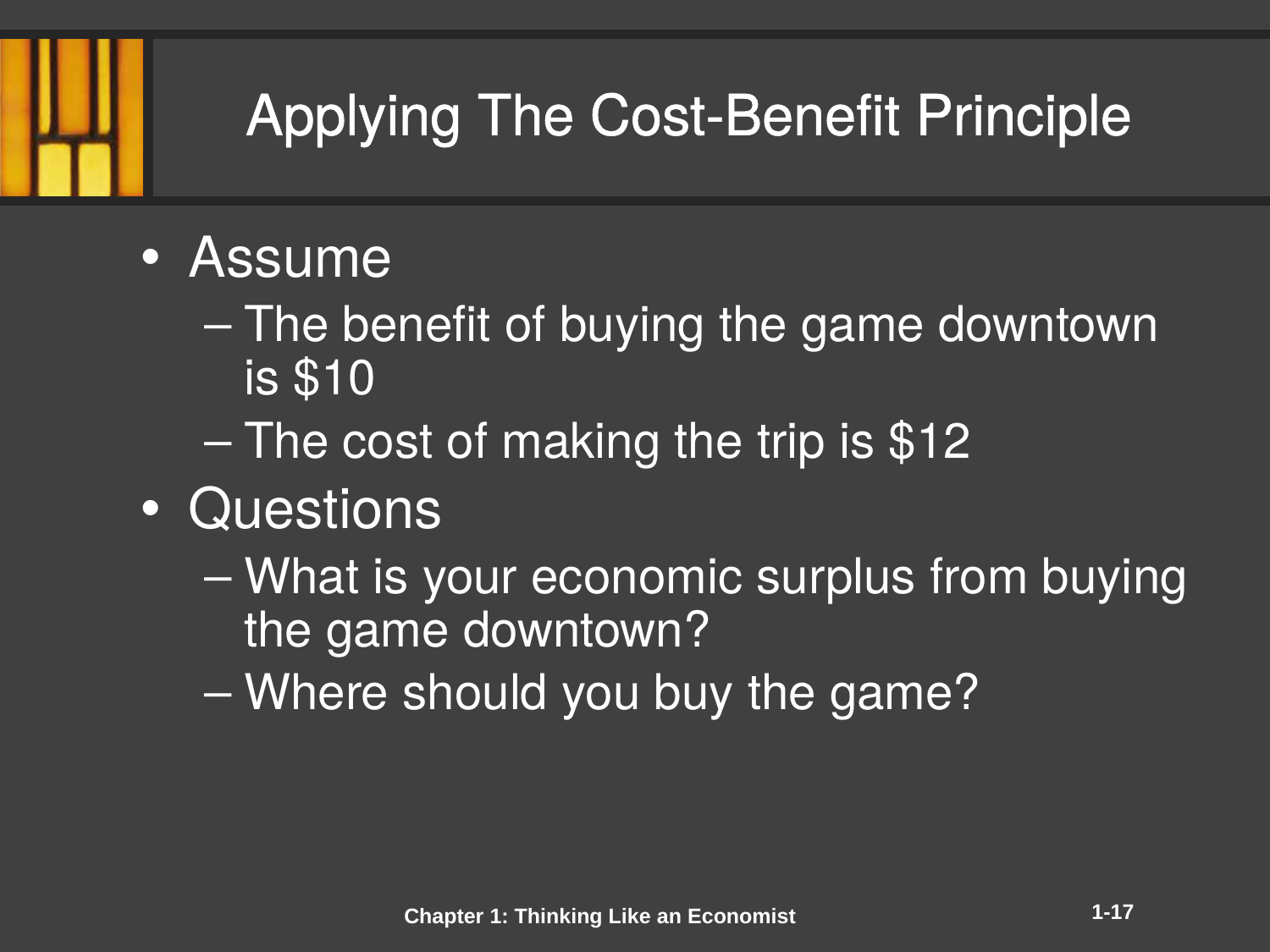

# Applying The Cost-Benefit Principle
Assume
The benefit of buying the game downtown is $10
The cost of making the trip is $12
Questions
What is your economic surplus from buying the game downtown?
Where should you buy the game?
1-17
Chapter 1: Thinking Like an Economist